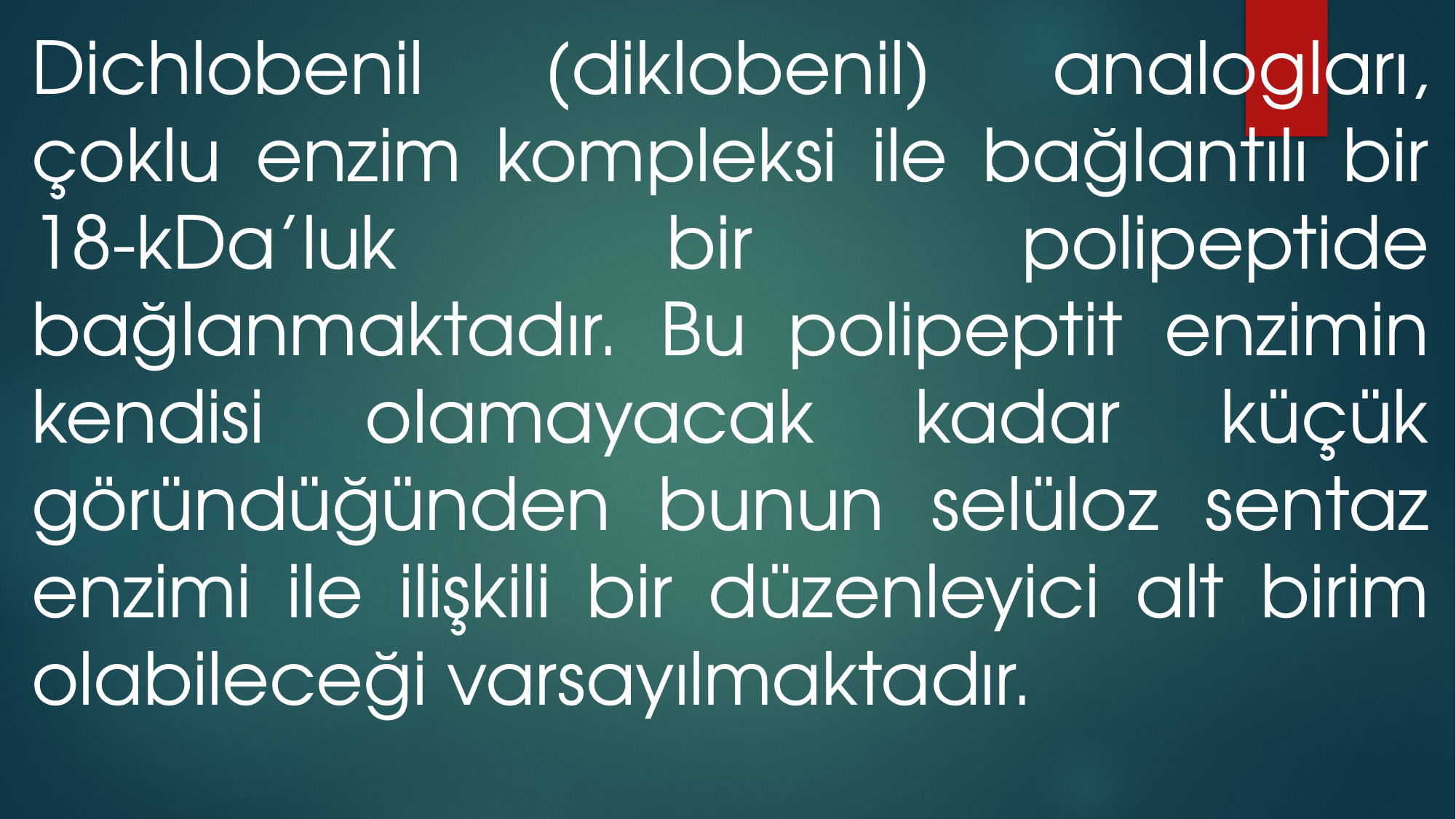

Dichlobenil (diklobenil) analogları, çoklu enzim kompleksi ile bağlantılı bir 18-kDa’luk bir polipeptide bağlanmaktadır. Bu polipeptit enzimin kendisi olamayacak kadar küçük göründüğünden bunun selüloz sentaz enzimi ile ilişkili bir düzenleyici alt birim olabileceği varsayılmaktadır.